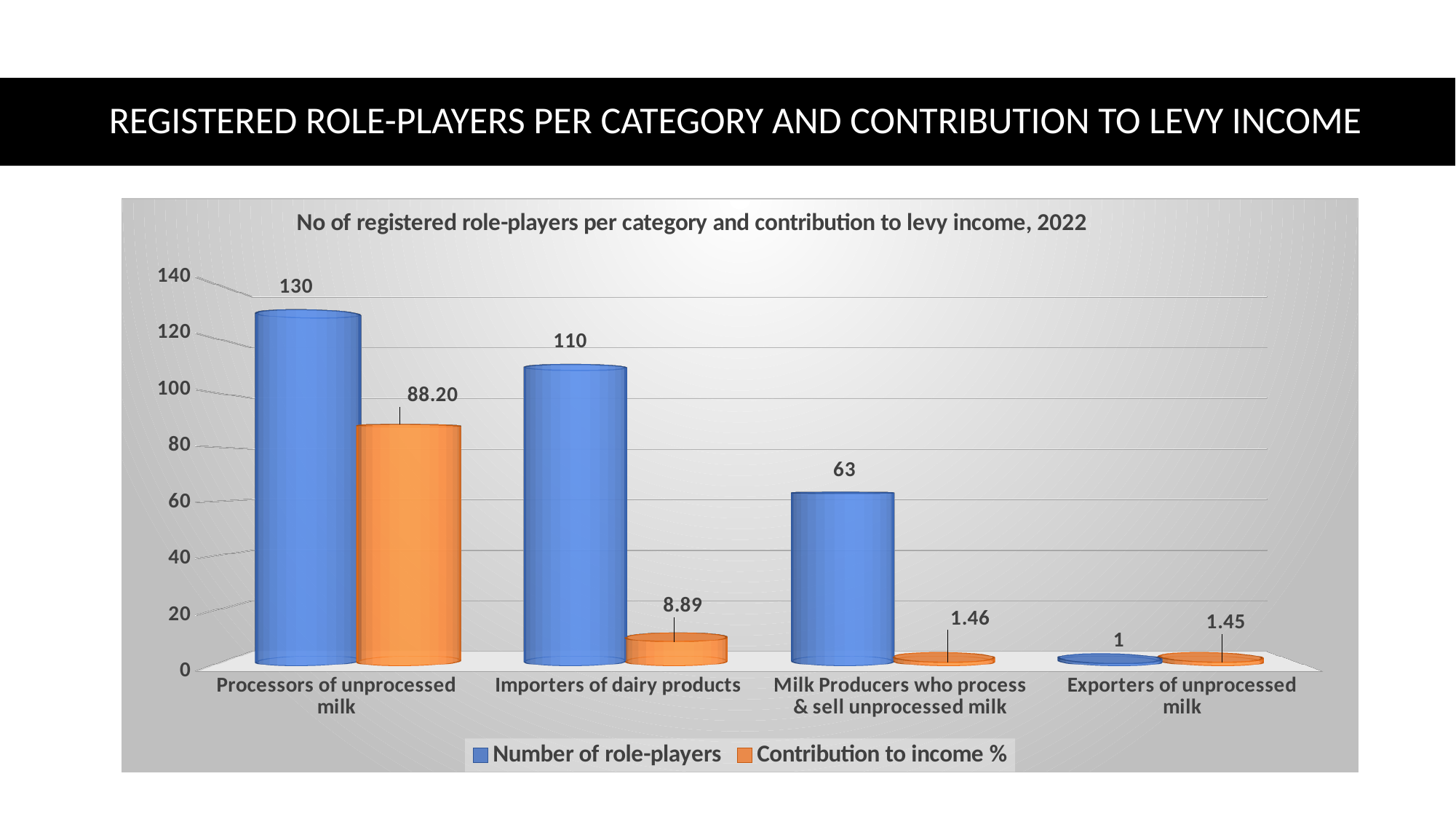

# REGISTERED ROLE-PLAYERS PER CATEGORY AND CONTRIBUTION TO LEVY INCOME

[unsupported chart]